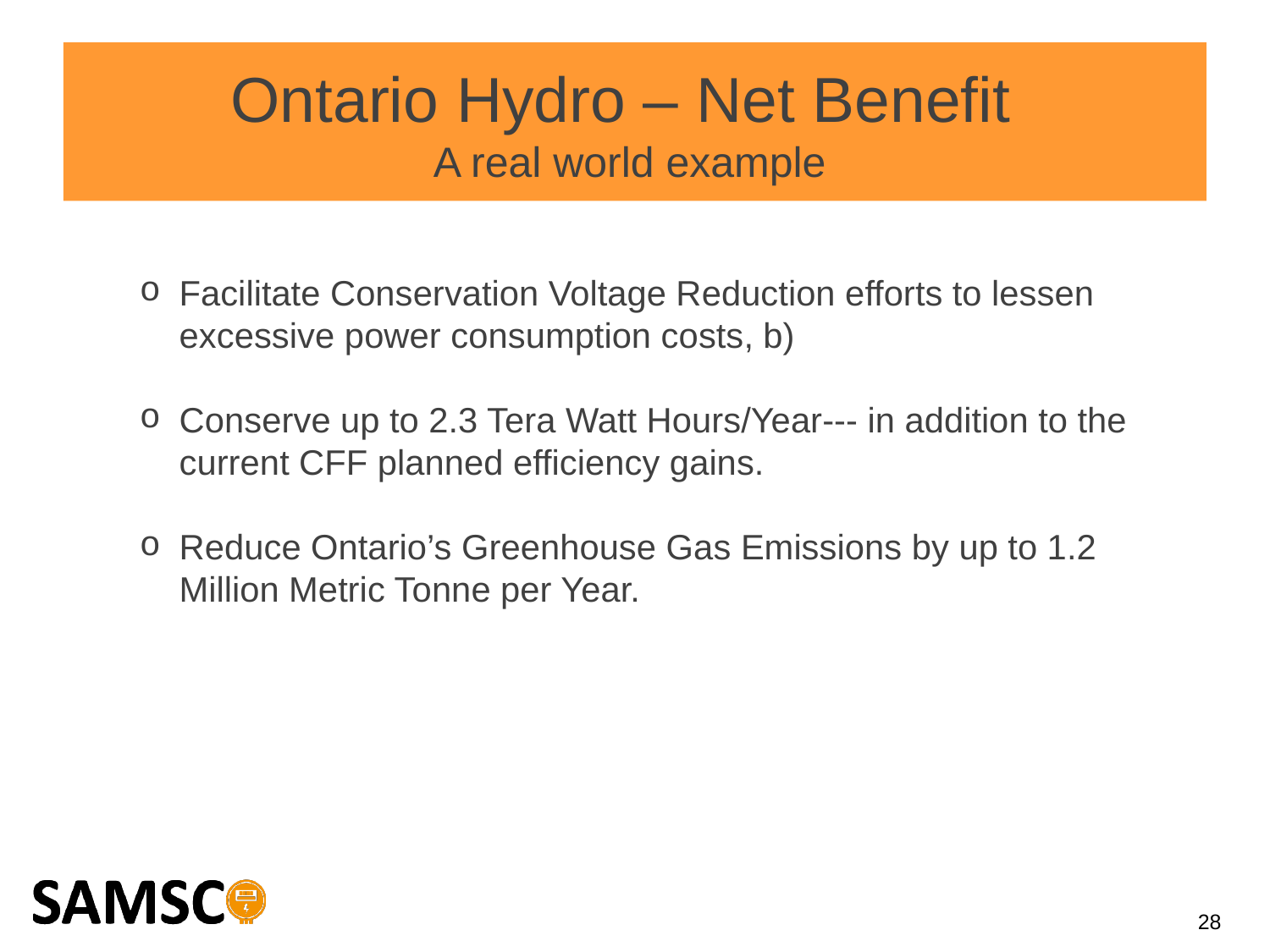

Ontario Hydro – Net Benefit
A real world example
Facilitate Conservation Voltage Reduction efforts to lessen excessive power consumption costs, b)

Conserve up to 2.3 Tera Watt Hours/Year--- in addition to the current CFF planned efficiency gains.

Reduce Ontario’s Greenhouse Gas Emissions by up to 1.2 Million Metric Tonne per Year.